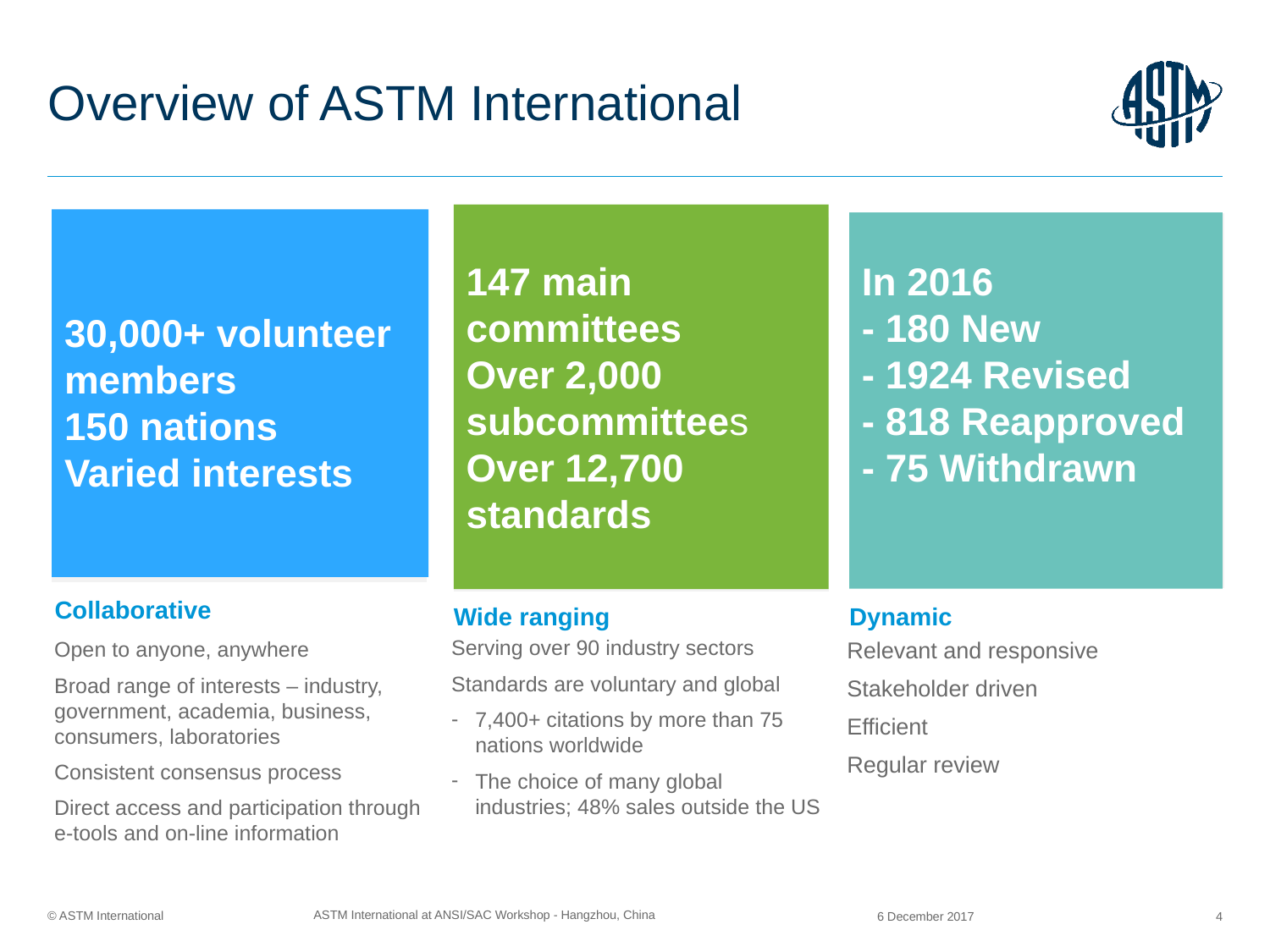

# Overview of ASTM International

30,000+ volunteer members
150 nations
Varied interests

147 main committees
Over 2,000 subcommittees
Over 12,700 standards

In 2016
- 180 New
- 1924 Revised
- 818 Reapproved
- 75 Withdrawn

 Collaborative
Wide ranging
Dynamic
Serving over 90 industry sectors
Standards are voluntary and global
7,400+ citations by more than 75 nations worldwide
The choice of many global industries; 48% sales outside the US
Open to anyone, anywhere
Broad range of interests – industry, government, academia, business, consumers, laboratories
Consistent consensus process
Direct access and participation through e-tools and on-line information
Relevant and responsive
Stakeholder driven
Efficient
Regular review
ASTM International at ANSI/SAC Workshop - Hangzhou, China
6 December 2017
4